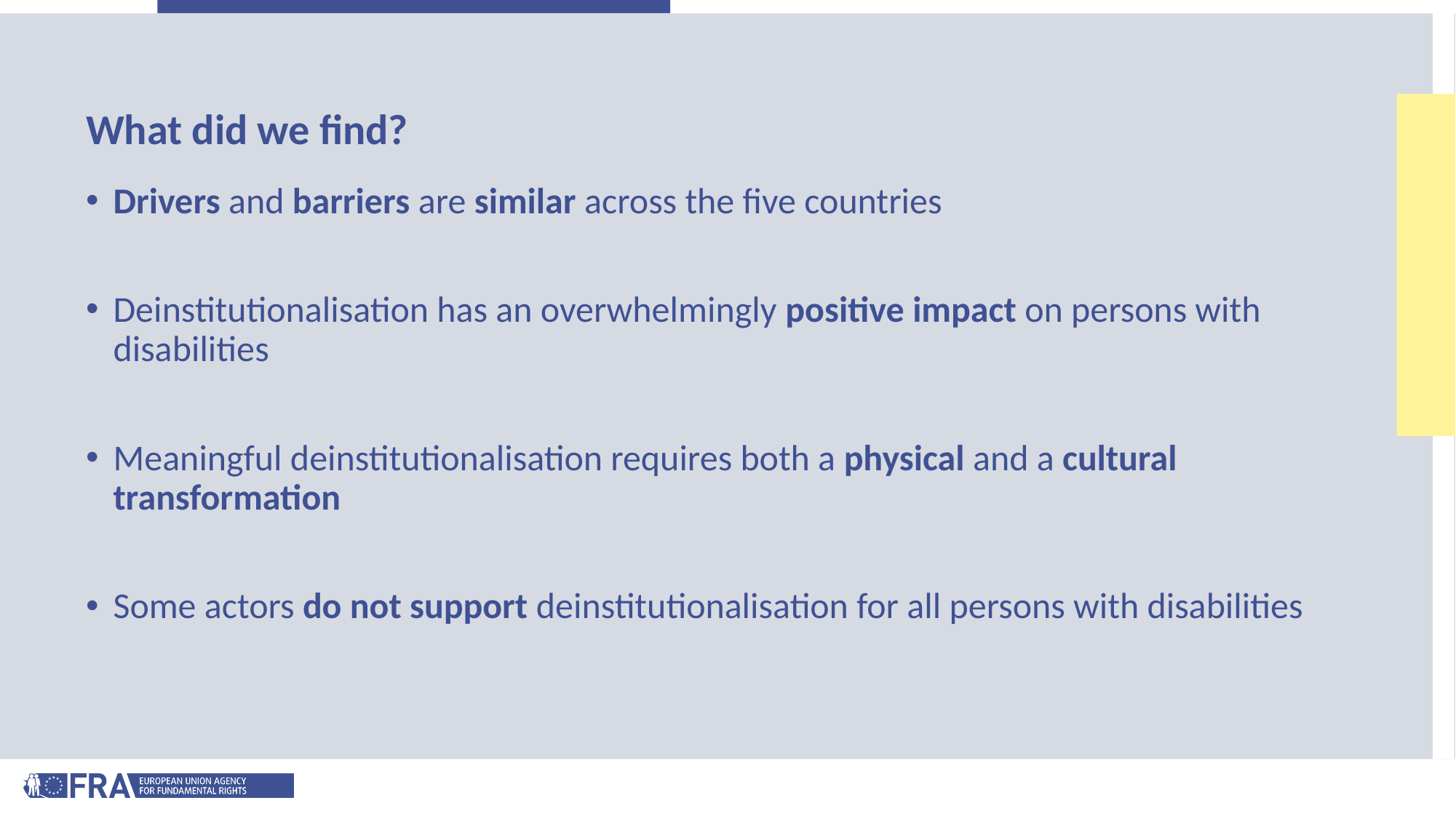

# What did we find?
Drivers and barriers are similar across the five countries

Deinstitutionalisation has an overwhelmingly positive impact on persons with disabilities

Meaningful deinstitutionalisation requires both a physical and a cultural transformation

Some actors do not support deinstitutionalisation for all persons with disabilities